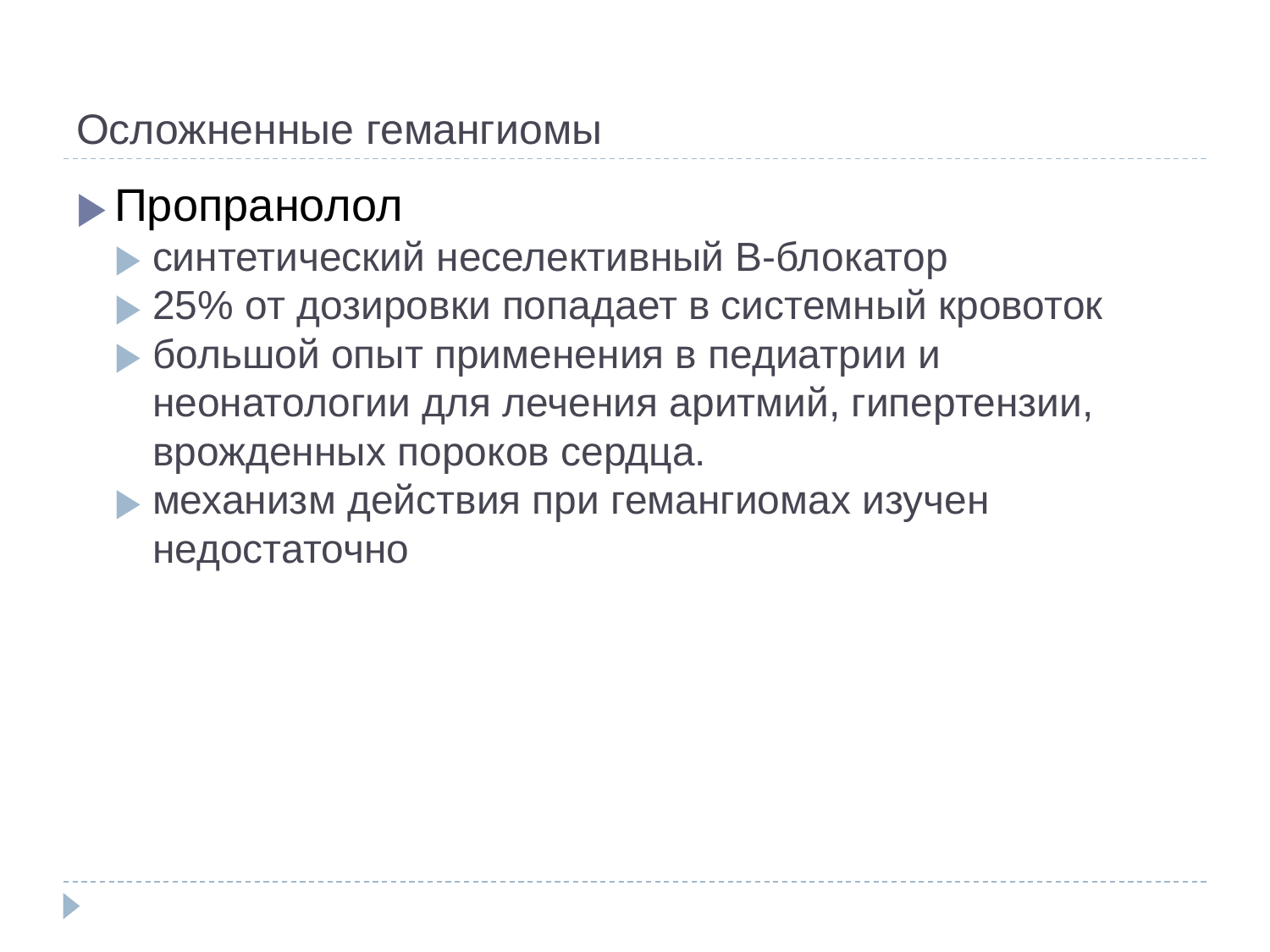

# Осложненные гемангиомы
Пропранолол
синтетический неселективный В-блокатор
25% от дозировки попадает в системный кровоток
большой опыт применения в педиатрии и неонатологии для лечения аритмий, гипертензии, врожденных пороков сердца.
механизм действия при гемангиомах изучен недостаточно